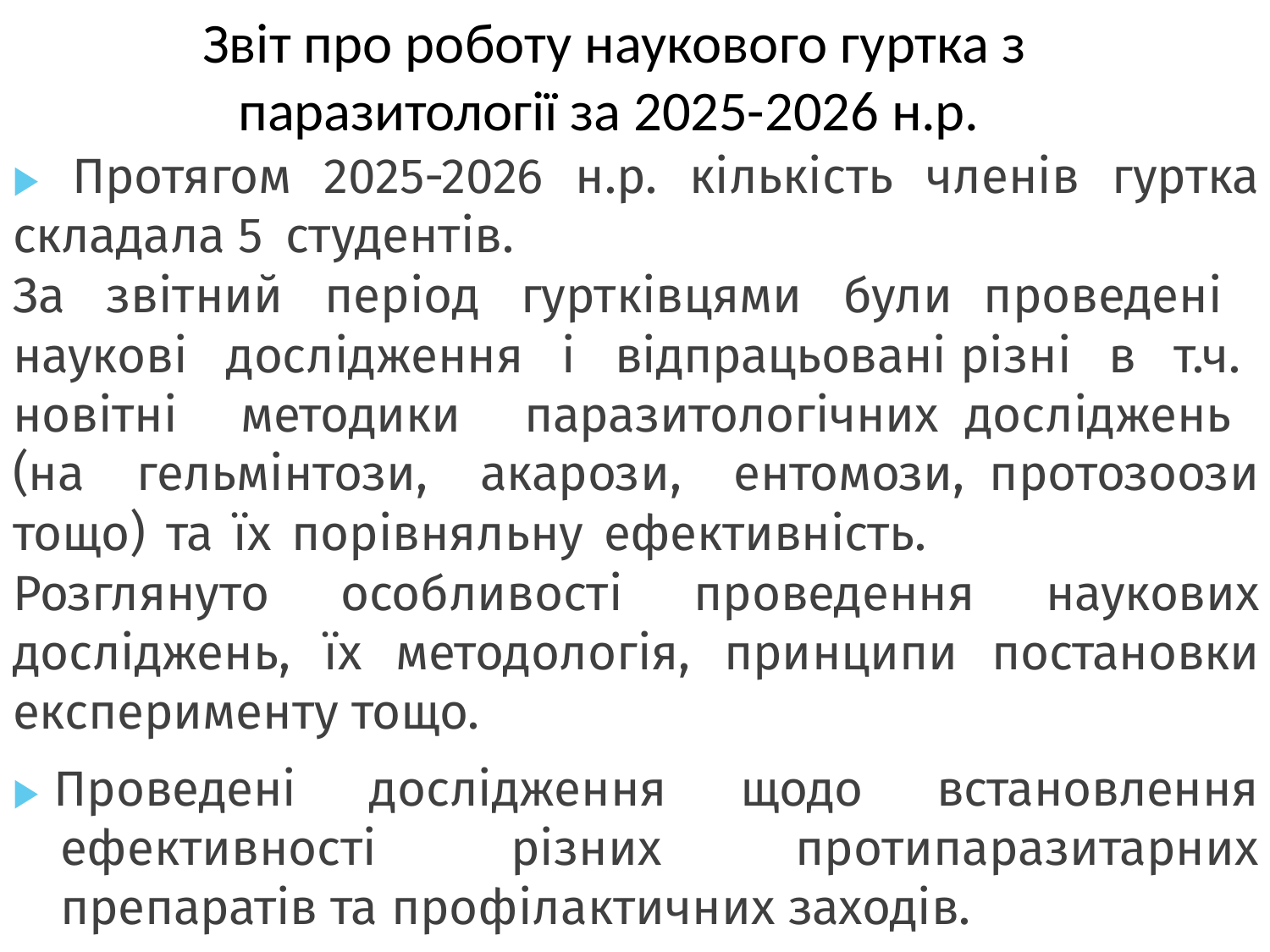

# Звіт про роботу наукового гуртка з паразитології за 2025-2026 н.р.
▶ Протягом 2025-2026 н.р. кількість членів гуртка складала 5 студентів.
За звітний період гуртківцями були проведені  наукові  дослідження  і  відпрацьовані різні  в  т.ч.  новітні  методики  паразитологічних досліджень  (на  гельмінтози,  акарози,  ентомози, протозоози тощо) та їх порівняльну ефективність.
Розглянуто   особливості   проведення   наукових досліджень, їх методологія, принципи постановки експерименту тощо.
▶ Проведені   дослідження   щодо   встановлення ефективності різних протипаразитарних препаратів та профілактичних заходів.